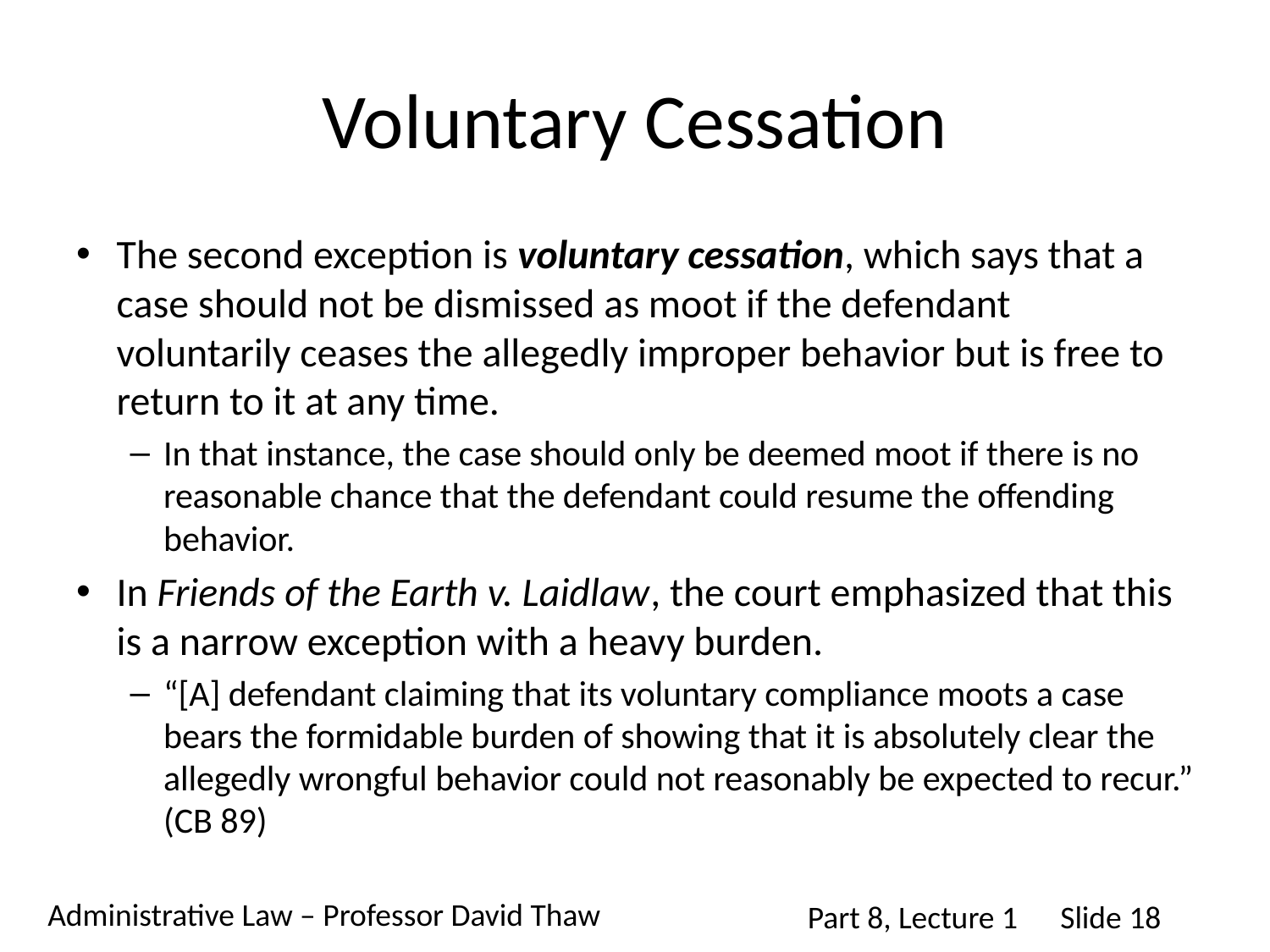

# Voluntary Cessation
The second exception is voluntary cessation, which says that a case should not be dismissed as moot if the defendant voluntarily ceases the allegedly improper behavior but is free to return to it at any time.
In that instance, the case should only be deemed moot if there is no reasonable chance that the defendant could resume the offending behavior.
In Friends of the Earth v. Laidlaw, the court emphasized that this is a narrow exception with a heavy burden.
“[A] defendant claiming that its voluntary compliance moots a case bears the formidable burden of showing that it is absolutely clear the allegedly wrongful behavior could not reasonably be expected to recur.” (CB 89)